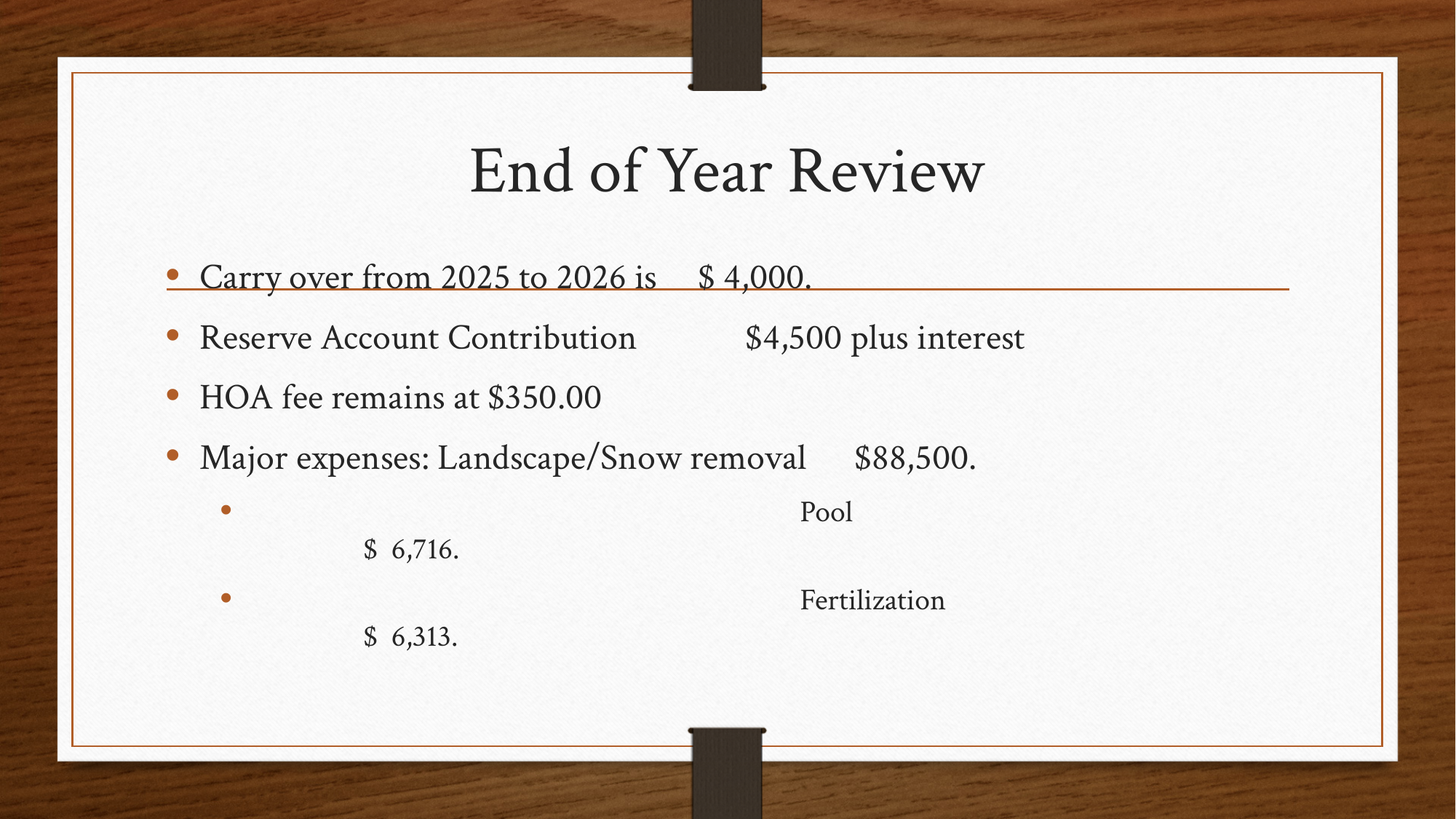

# End of Year Review
Carry over from 2025 to 2026 is     $ 4,000.
Reserve Account Contribution 	$4,500 plus interest
HOA fee remains at $350.00
Major expenses: Landscape/Snow removal 	$88,500.
					Pool 					$  6,716.
					Fertilization				$  6,313.